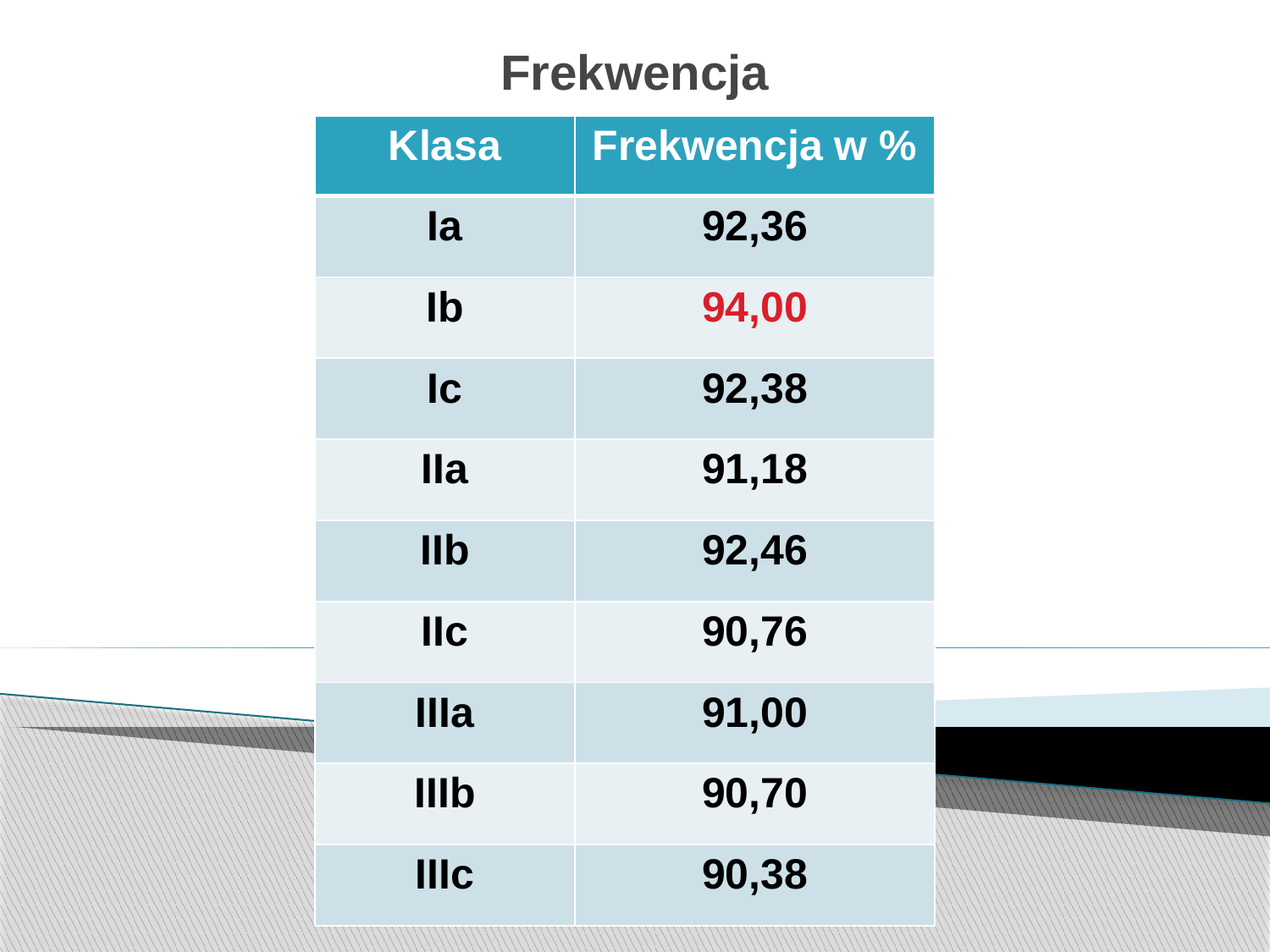

# Frekwencja
| Klasa | Frekwencja w % |
| --- | --- |
| Ia | 92,36 |
| Ib | 94,00 |
| Ic | 92,38 |
| IIa | 91,18 |
| IIb | 92,46 |
| IIc | 90,76 |
| IIIa | 91,00 |
| IIIb | 90,70 |
| IIIc | 90,38 |